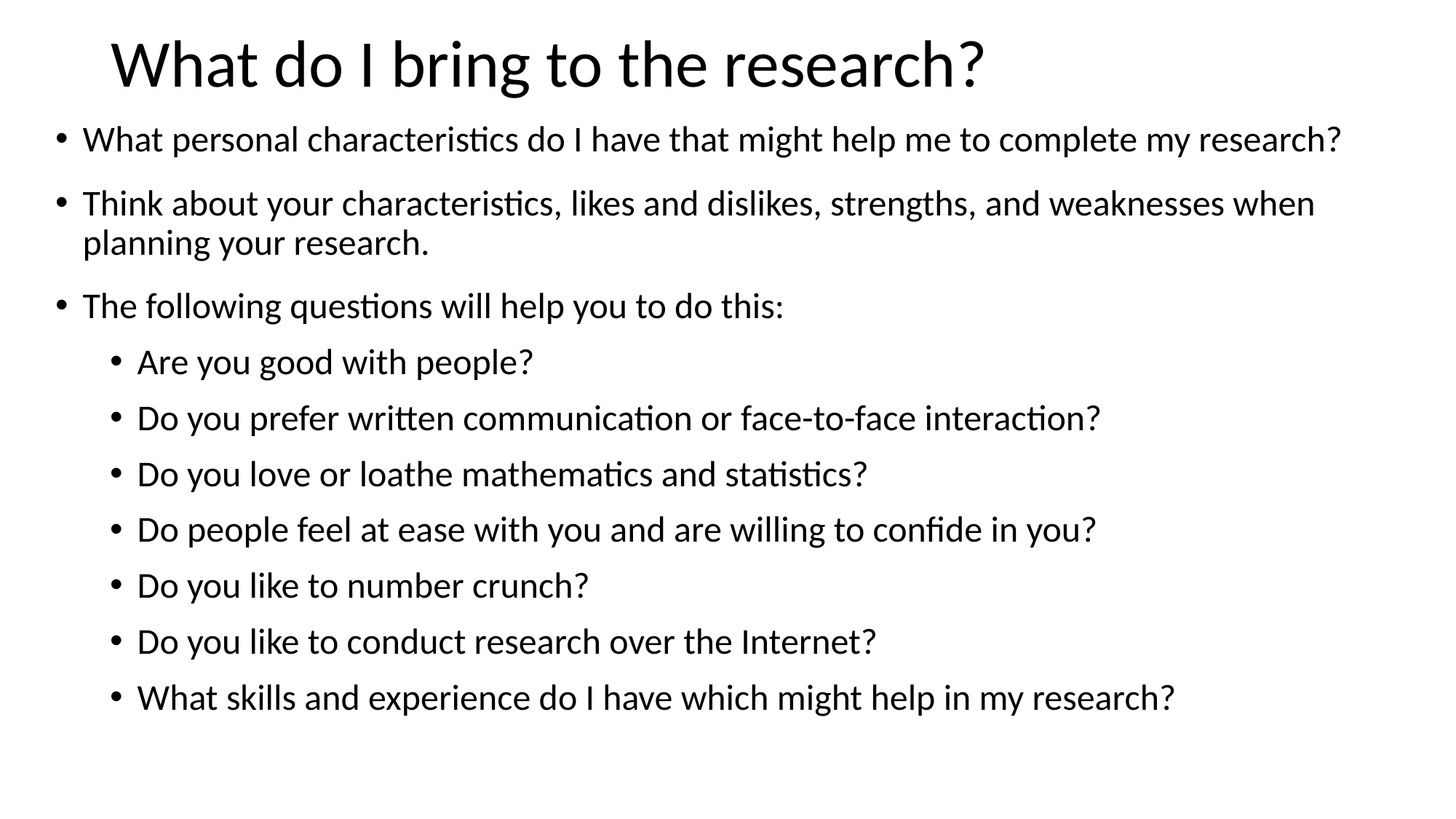

# What do I bring to the research?
What personal characteristics do I have that might help me to complete my research?
Think about your characteristics, likes and dislikes, strengths, and weaknesses when planning your research.
The following questions will help you to do this:
Are you good with people?
Do you prefer written communication or face-to-face interaction?
Do you love or loathe mathematics and statistics?
Do people feel at ease with you and are willing to confide in you?
Do you like to number crunch?
Do you like to conduct research over the Internet?
What skills and experience do I have which might help in my research?